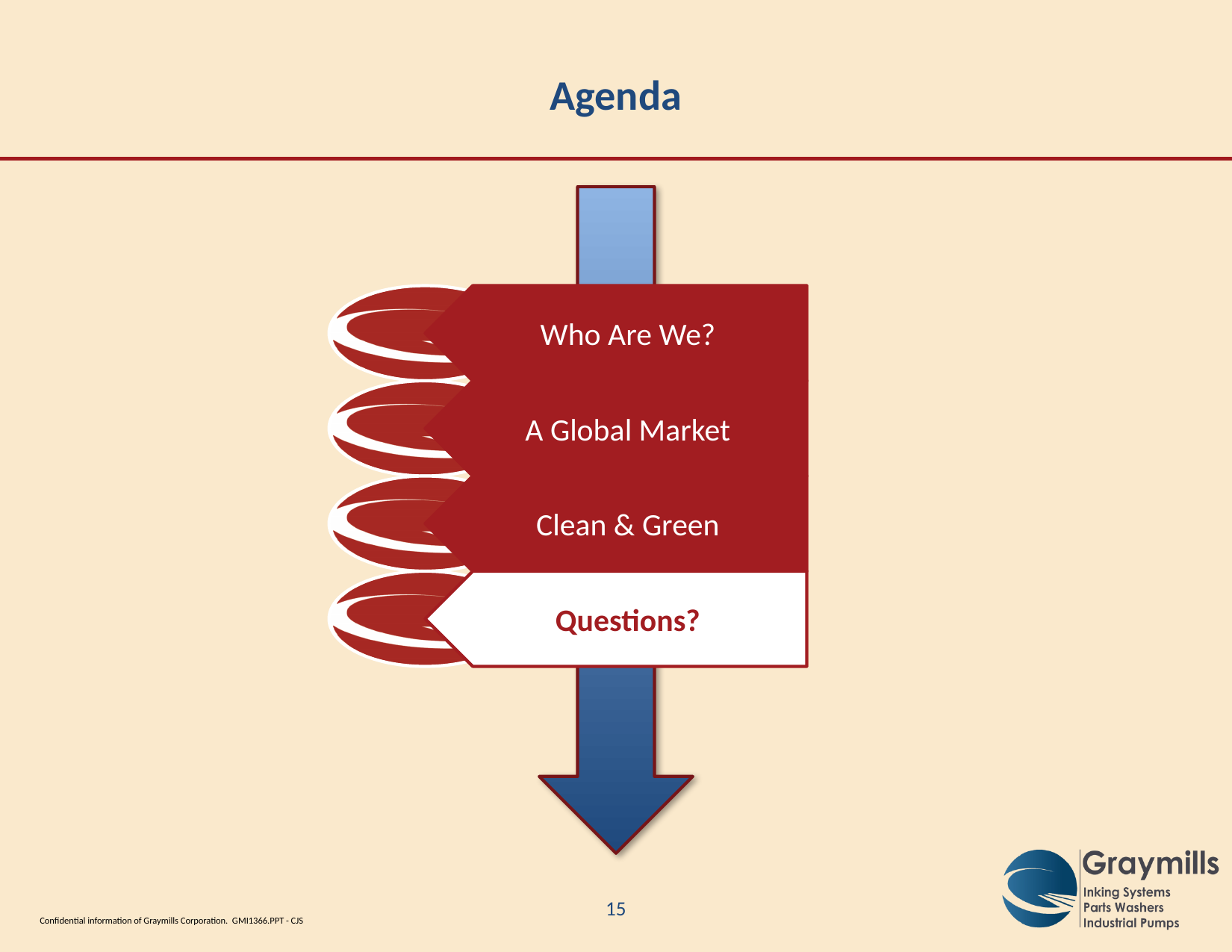

# Agenda

Who Are We?
A Global Market
Clean & Green
Questions?
15